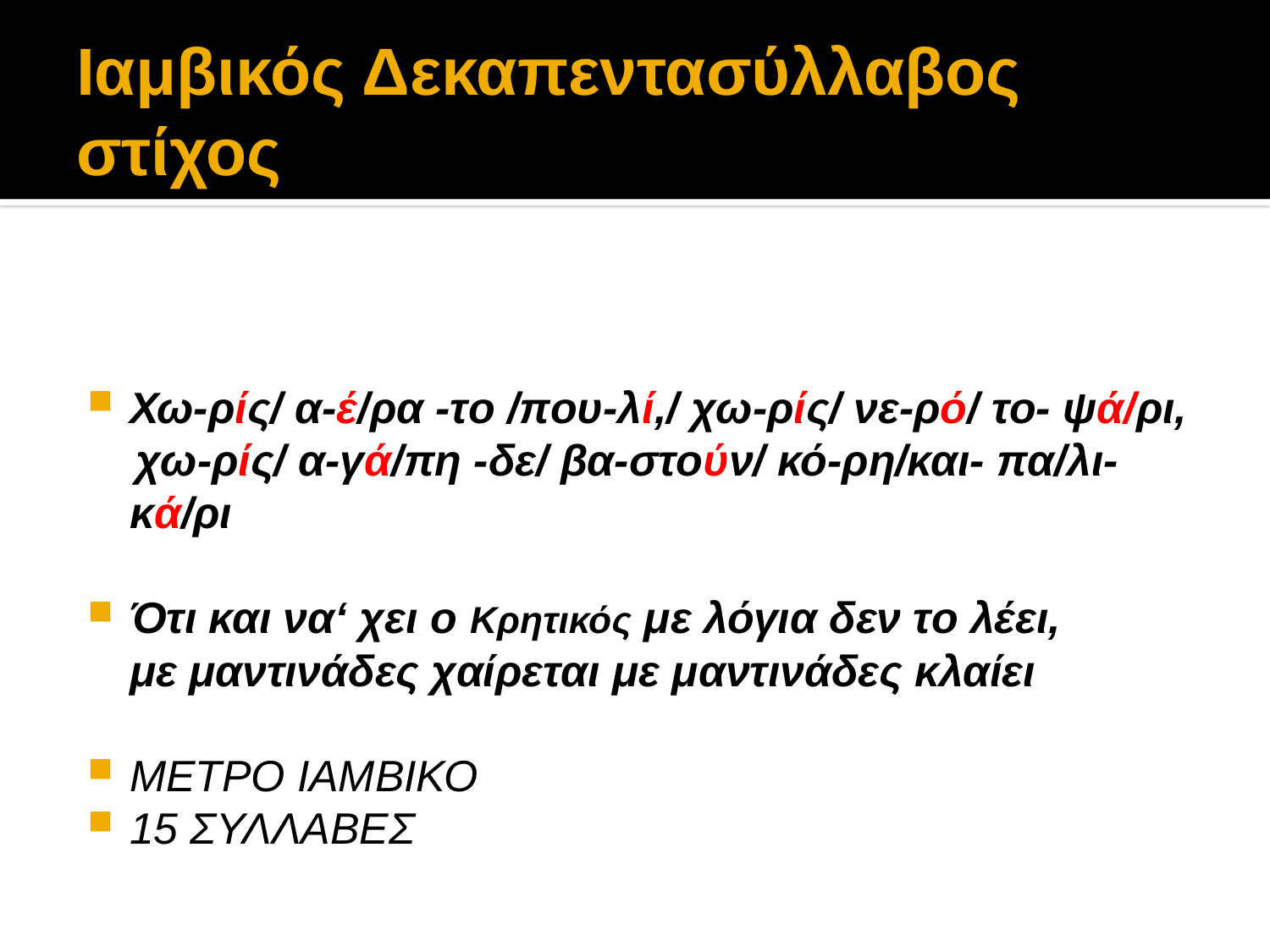

# Ιαμβικός Δεκαπεντασύλλαβος στίχος

Χω-ρίς/ α-έ/ρα -το /που-λί,/ χω-ρίς/ νε-ρό/ το- ψά/ρι,
    χω-ρίς/ α-γά/πη -δε/ βα-στούν/ κό-ρη/και- πα/λι-κά/ρι

Ότι και να‘ χει ο Κρητικός με λόγια δεν το λέει,
με μαντινάδες χαίρεται με μαντινάδες κλαίει

ΜΕΤΡΟ ΙΑΜΒΙΚΟ
15 ΣΥΛΛΑΒΕΣ